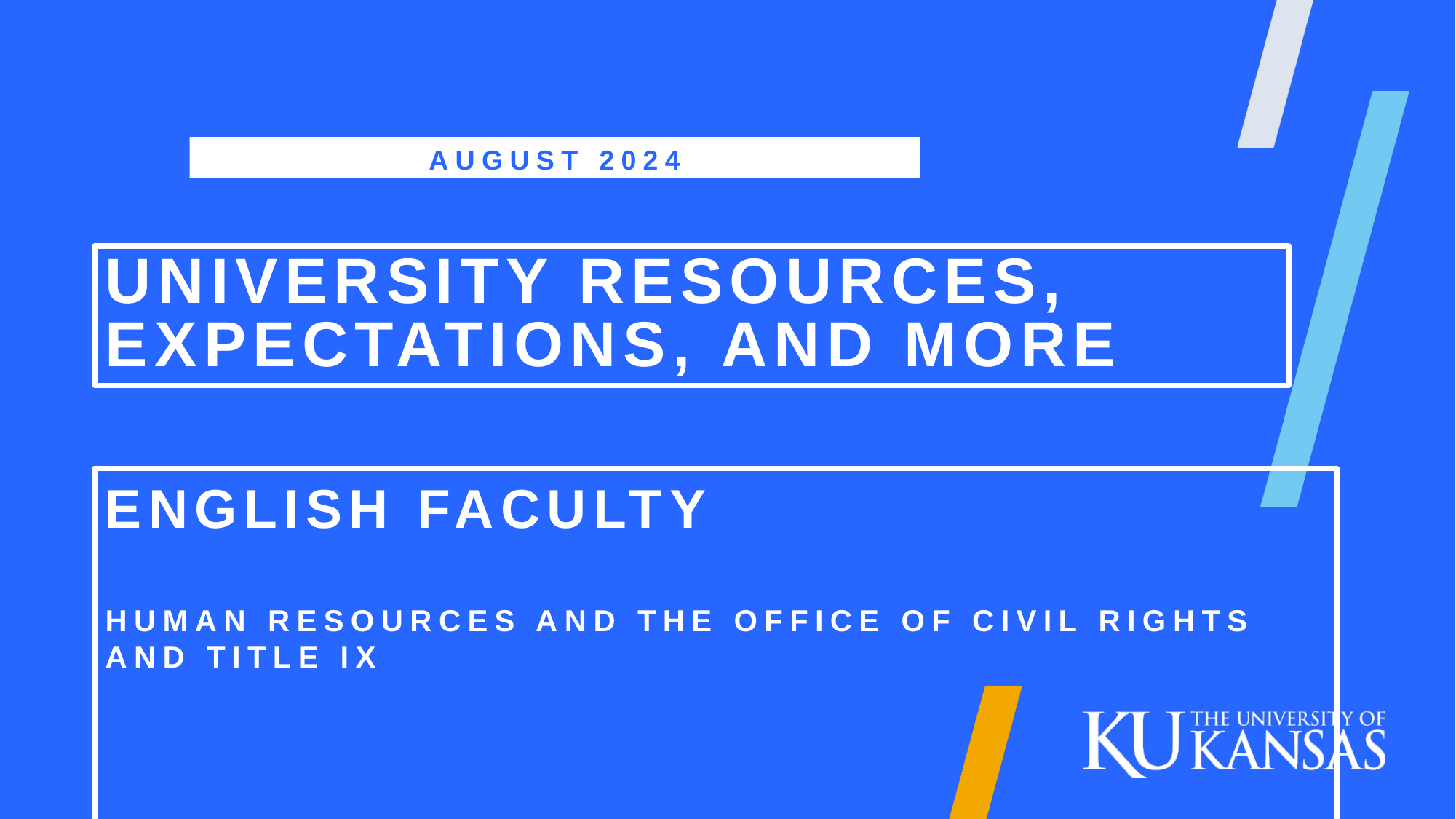

August 2024
# University resources, Expectations, and more
English faculty
Human resources and the Office of Civil Rights and Title IX